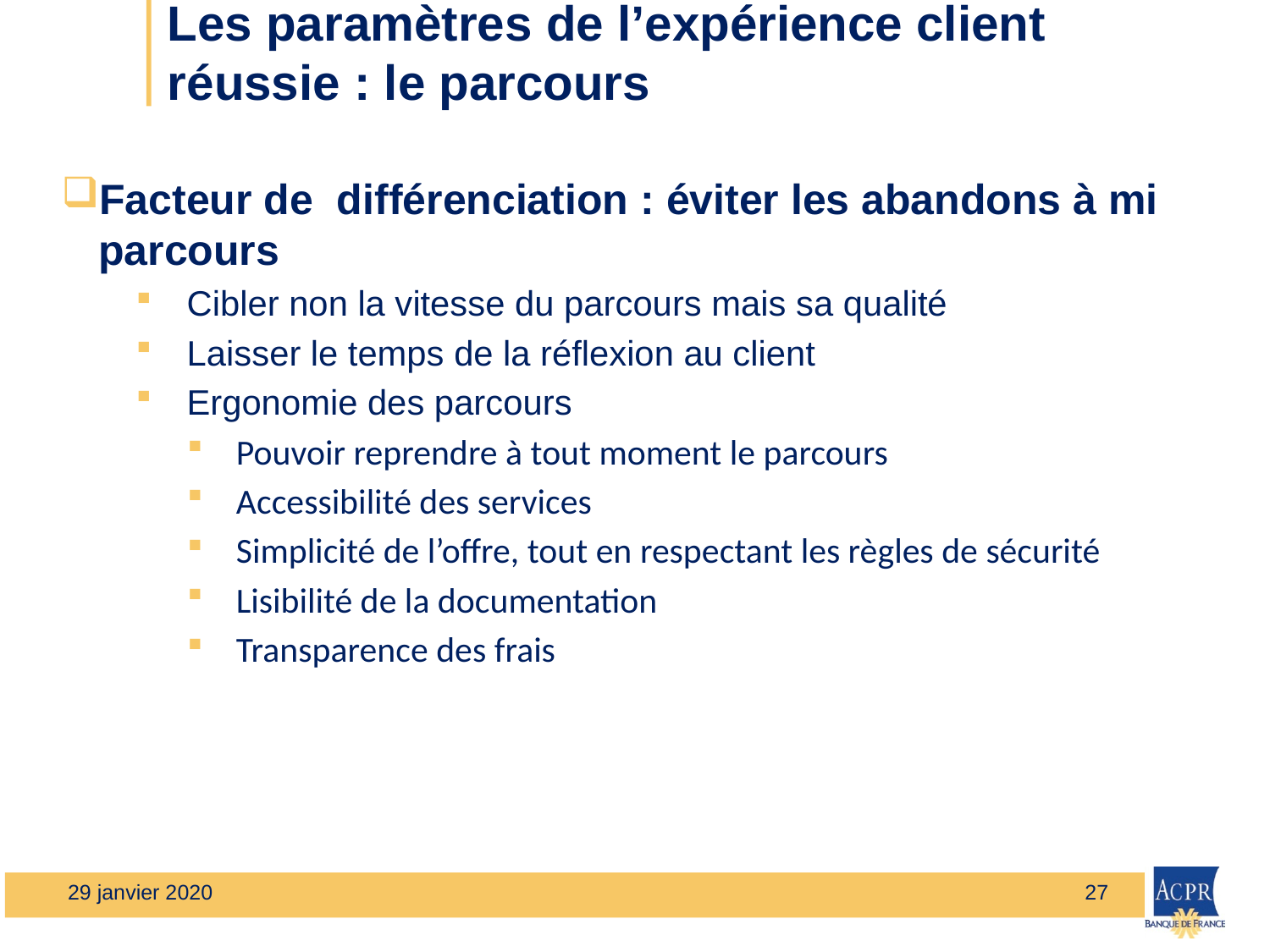

# Les paramètres de l’expérience client réussie : le parcours
Facteur de  différenciation : éviter les abandons à mi parcours
Cibler non la vitesse du parcours mais sa qualité
Laisser le temps de la réflexion au client
Ergonomie des parcours
Pouvoir reprendre à tout moment le parcours
Accessibilité des services
Simplicité de l’offre, tout en respectant les règles de sécurité
Lisibilité de la documentation
Transparence des frais

29 janvier 2020
27